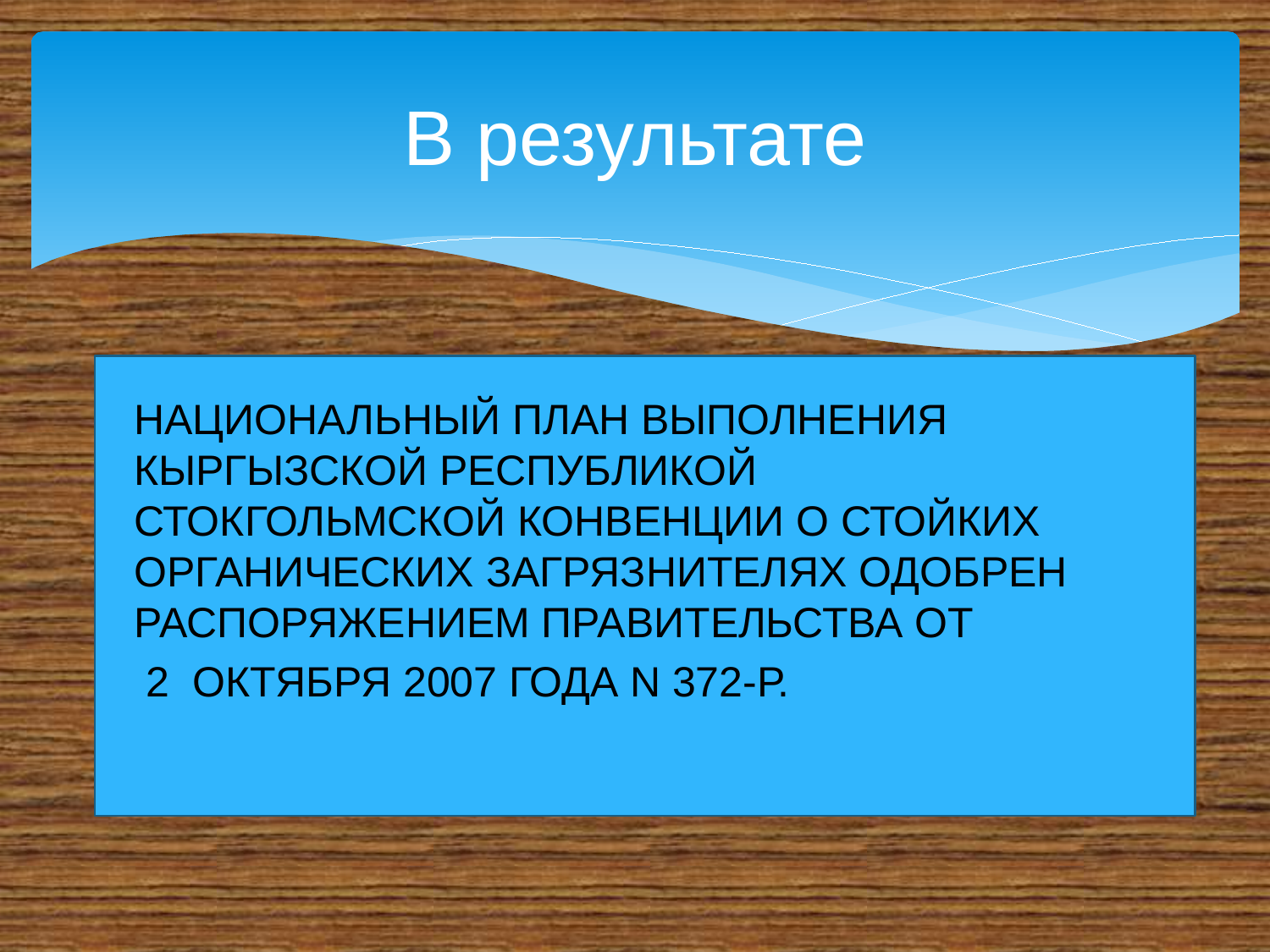

# В результате

НАЦИОНАЛЬНЫЙ ПЛАН ВЫПОЛНЕНИЯ КЫРГЫЗСКОЙ РЕСПУБЛИКОЙ СТОКГОЛЬМСКОЙ КОНВЕНЦИИ О СТОЙКИХ ОРГАНИЧЕСКИХ ЗАГРЯЗНИТЕЛЯХ ОДОБРЕН РАСПОРЯЖЕНИЕМ ПРАВИТЕЛЬСТВА ОТ
 2  ОКТЯБРЯ 2007 ГОДА N 372-Р.